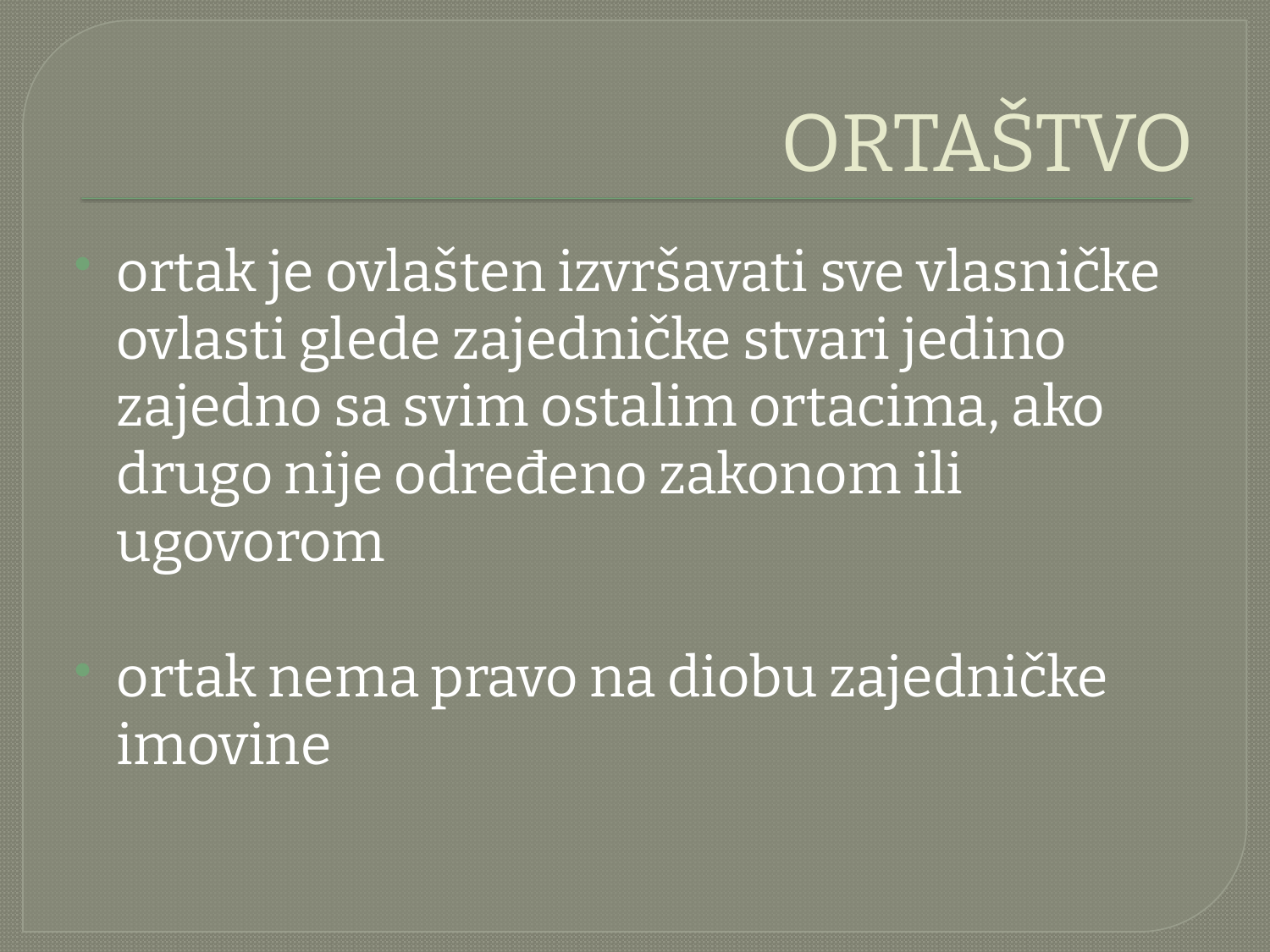

# ORTAŠTVO
ortak je ovlašten izvršavati sve vlasničke ovlasti glede zajedničke stvari jedino zajedno sa svim ostalim ortacima, ako drugo nije određeno zakonom ili ugovorom

ortak nema pravo na diobu zajedničke imovine